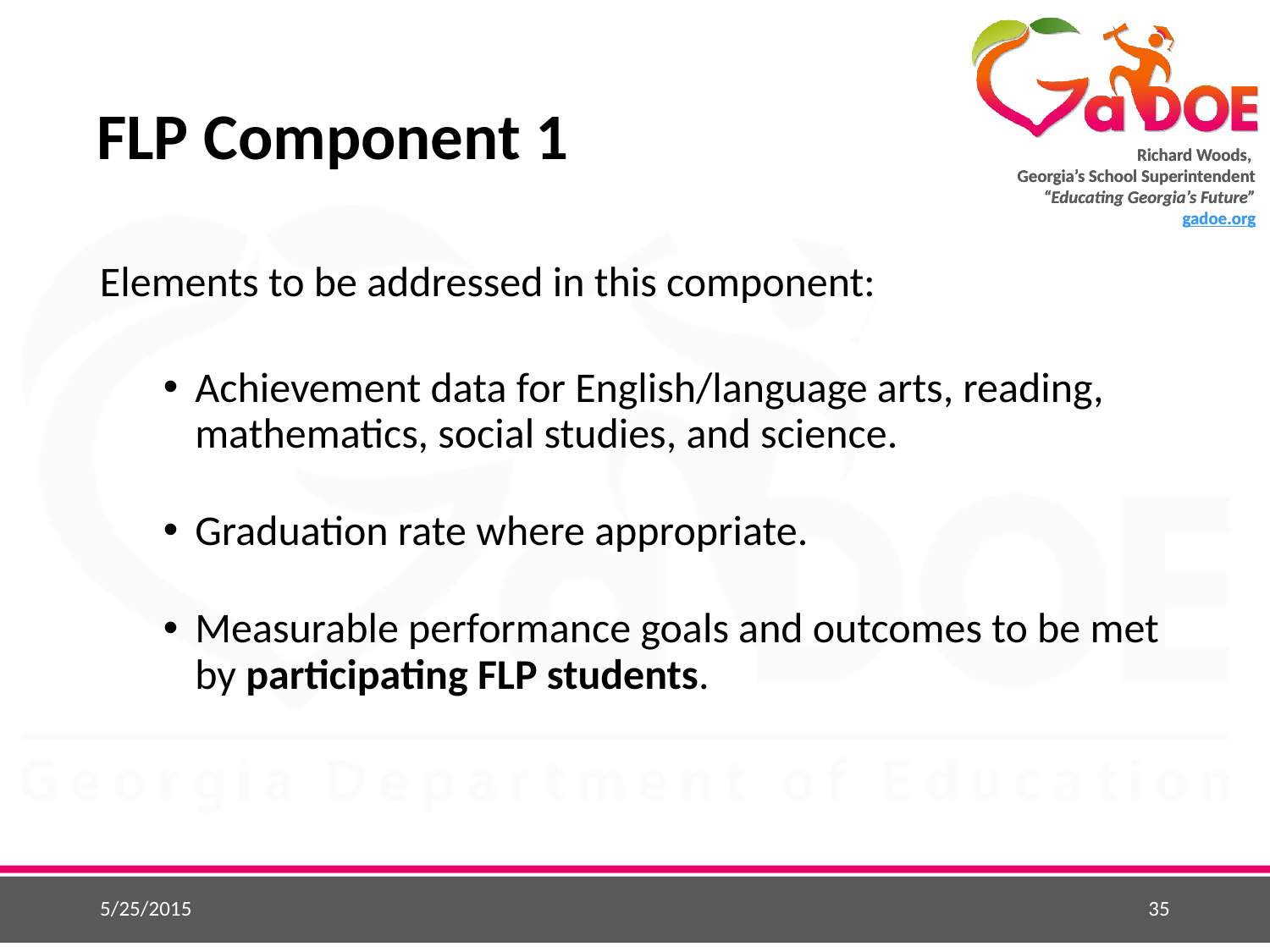

# FLP Component 1
Elements to be addressed in this component:

Achievement data for English/language arts, reading, mathematics, social studies, and science.

Graduation rate where appropriate.

Measurable performance goals and outcomes to be met by participating FLP students.
5/25/2015
35